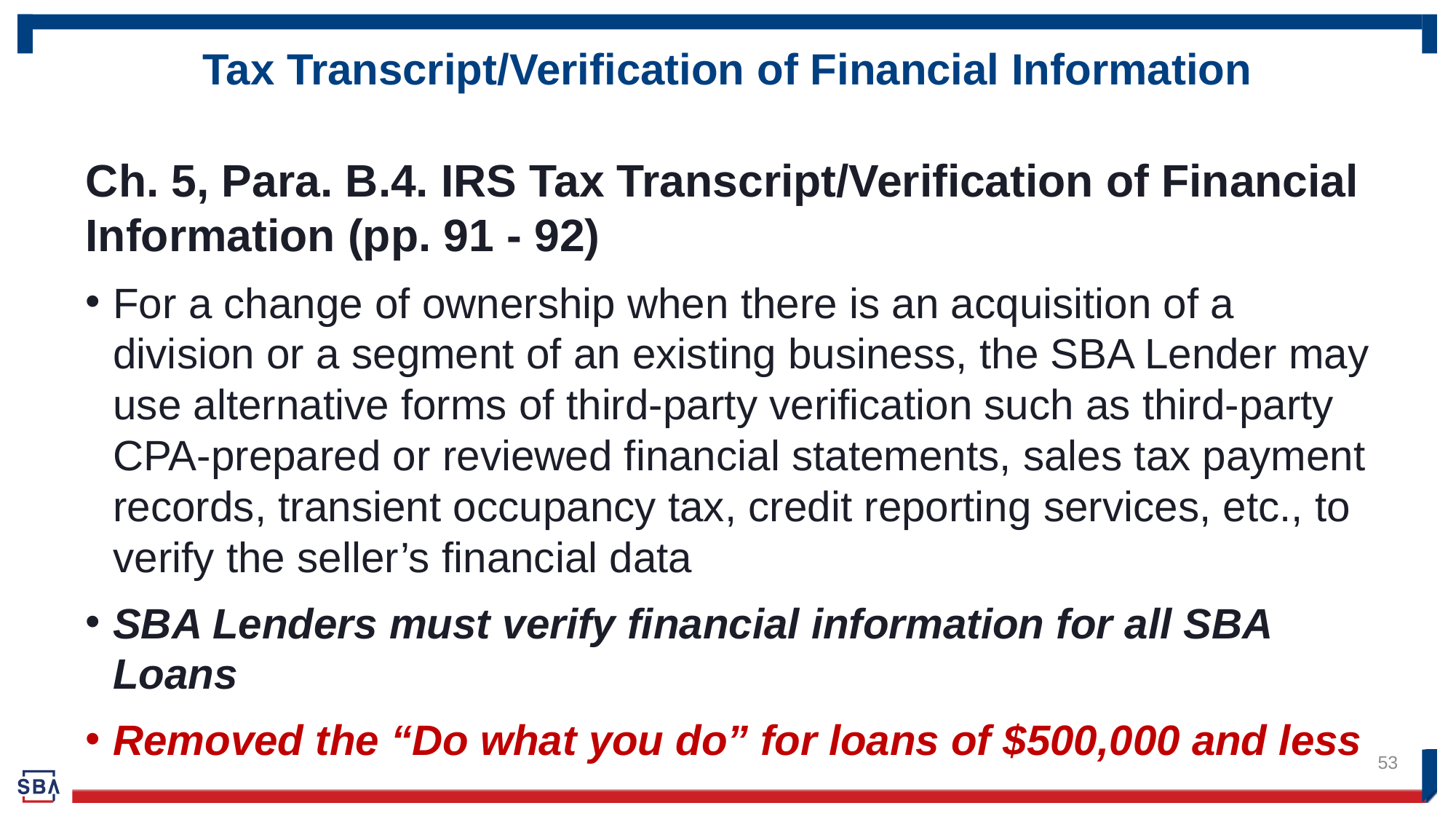

# Tax Transcript/Verification of Financial Information
Ch. 5, Para. B.4. IRS Tax Transcript/Verification of Financial Information (pp. 91 - 92)
For a change of ownership when there is an acquisition of a division or a segment of an existing business, the SBA Lender may use alternative forms of third-party verification such as third-party CPA-prepared or reviewed financial statements, sales tax payment records, transient occupancy tax, credit reporting services, etc., to verify the seller’s financial data
SBA Lenders must verify financial information for all SBA Loans
Removed the “Do what you do” for loans of $500,000 and less
53